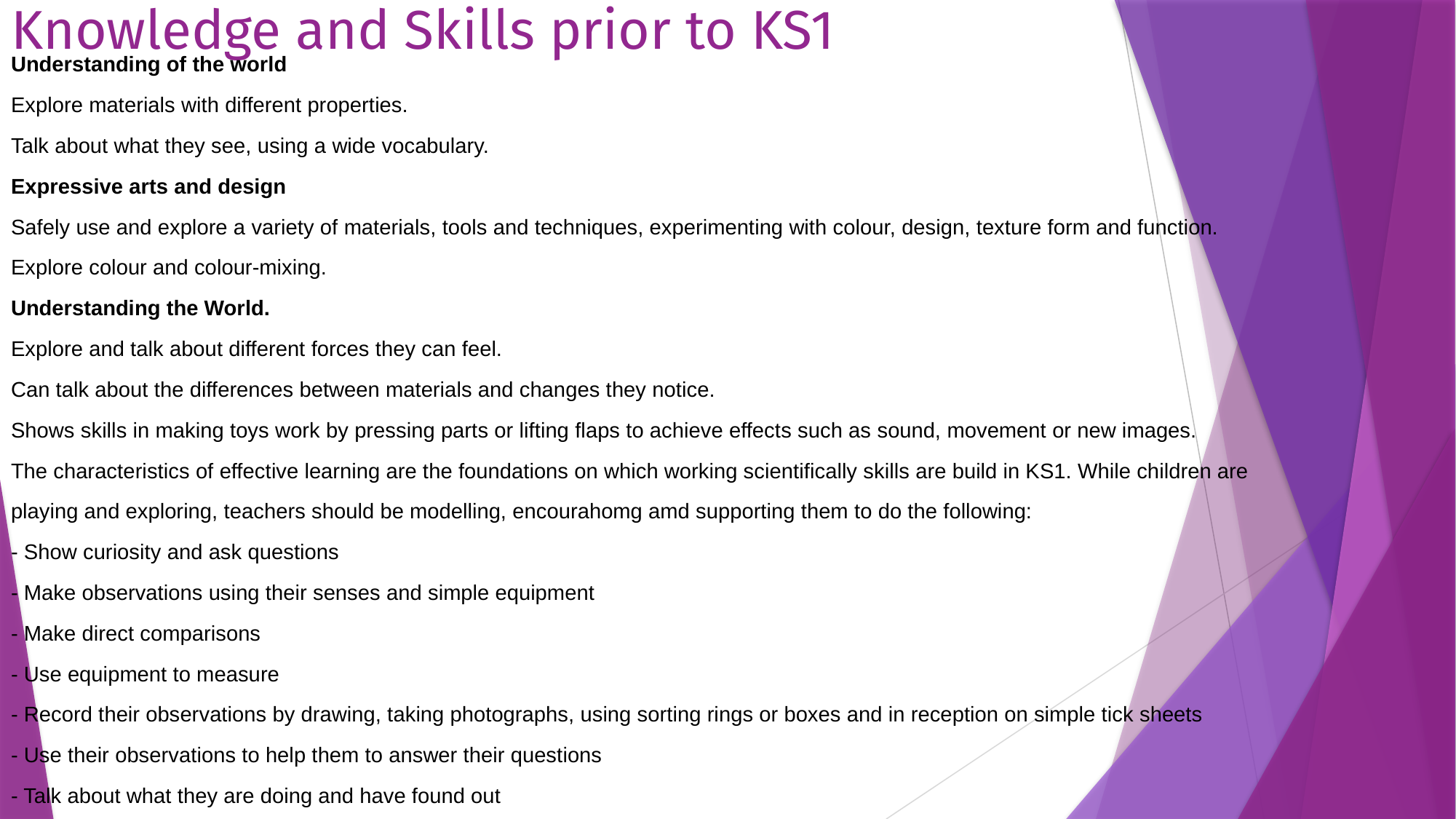

# Knowledge and Skills prior to KS1
Understanding of the world
Explore materials with different properties.
Talk about what they see, using a wide vocabulary.
Expressive arts and design
Safely use and explore a variety of materials, tools and techniques, experimenting with colour, design, texture form and function.
Explore colour and colour-mixing.
Understanding the World.
Explore and talk about different forces they can feel.
Can talk about the differences between materials and changes they notice.
Shows skills in making toys work by pressing parts or lifting flaps to achieve effects such as sound, movement or new images.
The characteristics of effective learning are the foundations on which working scientifically skills are build in KS1. While children are
playing and exploring, teachers should be modelling, encourahomg amd supporting them to do the following:
- Show curiosity and ask questions
- Make observations using their senses and simple equipment
- Make direct comparisons
- Use equipment to measure
- Record their observations by drawing, taking photographs, using sorting rings or boxes and in reception on simple tick sheets
- Use their observations to help them to answer their questions
- Talk about what they are doing and have found out
- Identify, sort and group